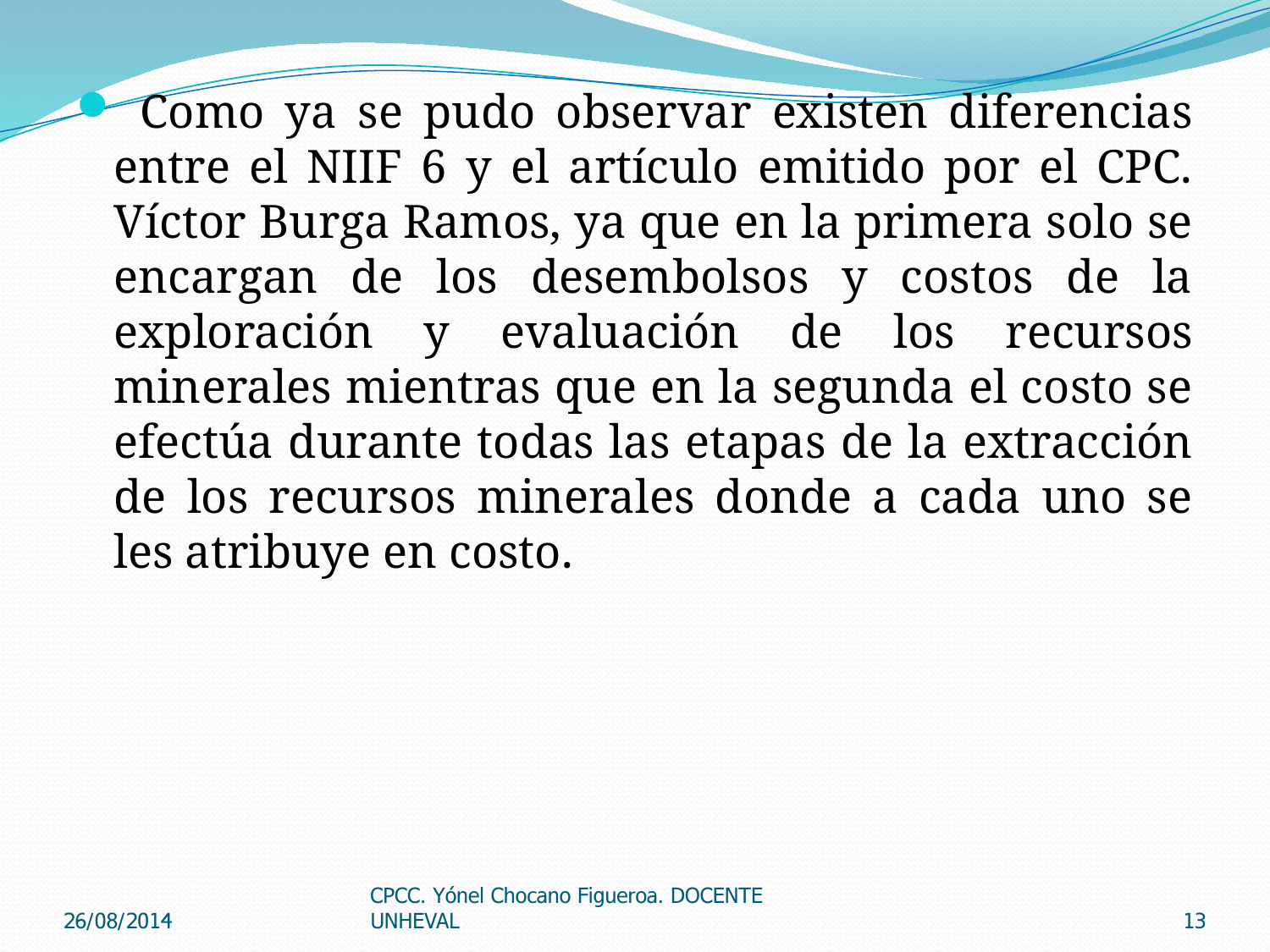

Como ya se pudo observar existen diferencias entre el NIIF 6 y el artículo emitido por el CPC. Víctor Burga Ramos, ya que en la primera solo se encargan de los desembolsos y costos de la exploración y evaluación de los recursos minerales mientras que en la segunda el costo se efectúa durante todas las etapas de la extracción de los recursos minerales donde a cada uno se les atribuye en costo.
26/08/2014
CPCC. Yónel Chocano Figueroa. DOCENTE UNHEVAL
13